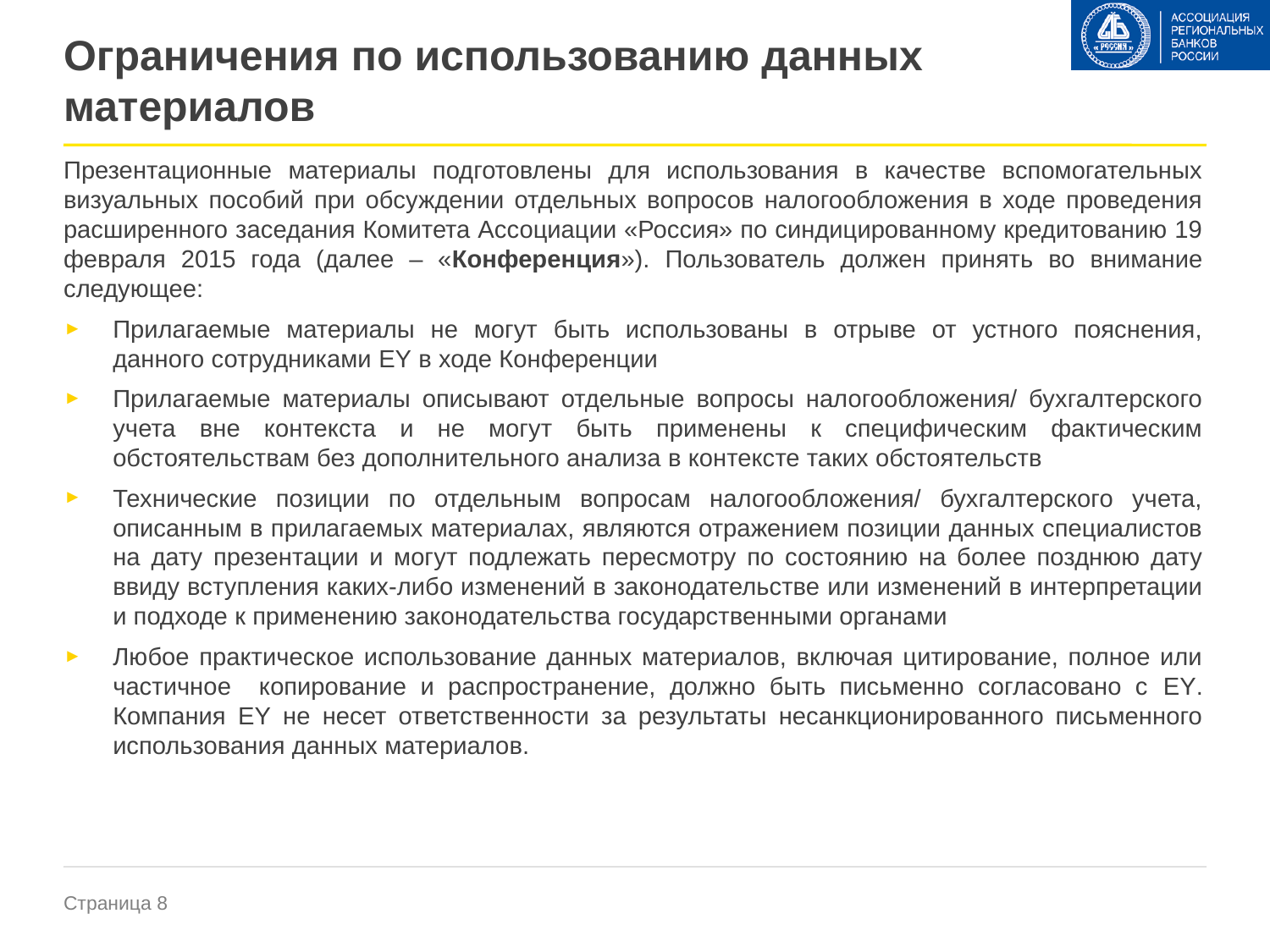

# Ограничения по использованию данных материалов
Презентационные материалы подготовлены для использования в качестве вспомогательных визуальных пособий при обсуждении отдельных вопросов налогообложения в ходе проведения расширенного заседания Комитета Ассоциации «Россия» по синдицированному кредитованию 19 февраля 2015 года (далее – «Конференция»). Пользователь должен принять во внимание следующее:
Прилагаемые материалы не могут быть использованы в отрыве от устного пояснения, данного сотрудниками EY в ходе Конференции
Прилагаемые материалы описывают отдельные вопросы налогообложения/ бухгалтерского учета вне контекста и не могут быть применены к специфическим фактическим обстоятельствам без дополнительного анализа в контексте таких обстоятельств
Технические позиции по отдельным вопросам налогообложения/ бухгалтерского учета, описанным в прилагаемых материалах, являются отражением позиции данных специалистов на дату презентации и могут подлежать пересмотру по состоянию на более позднюю дату ввиду вступления каких-либо изменений в законодательстве или изменений в интерпретации и подходе к применению законодательства государственными органами
Любое практическое использование данных материалов, включая цитирование, полное или частичное  копирование и распространение, должно быть письменно согласовано с EY. Компания EY не несет ответственности за результаты несанкционированного письменного использования данных материалов.